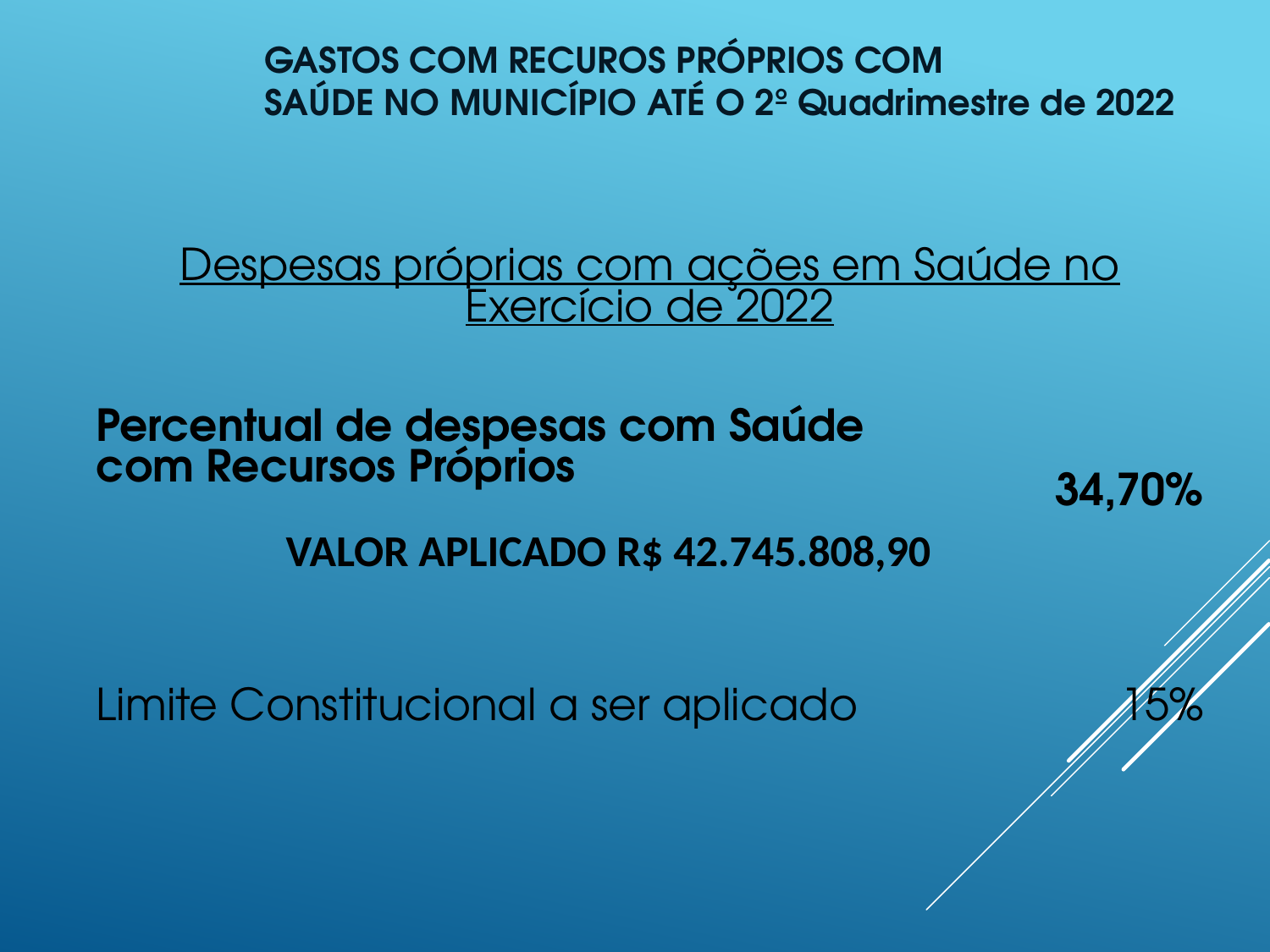

GASTOS COM RECUROS PRÓPRIOS COM
SAÚDE NO MUNICÍPIO ATÉ O 2º Quadrimestre de 2022

| Despesas próprias com ações em Saúde no Exercício de 2022 |  |
| --- | --- |
| Percentual de despesas com Saúde com Recursos Próprios VALOR APLICADO R$ 42.745.808,90 | 34,70% |
| Limite Constitucional a ser aplicado | 15% |